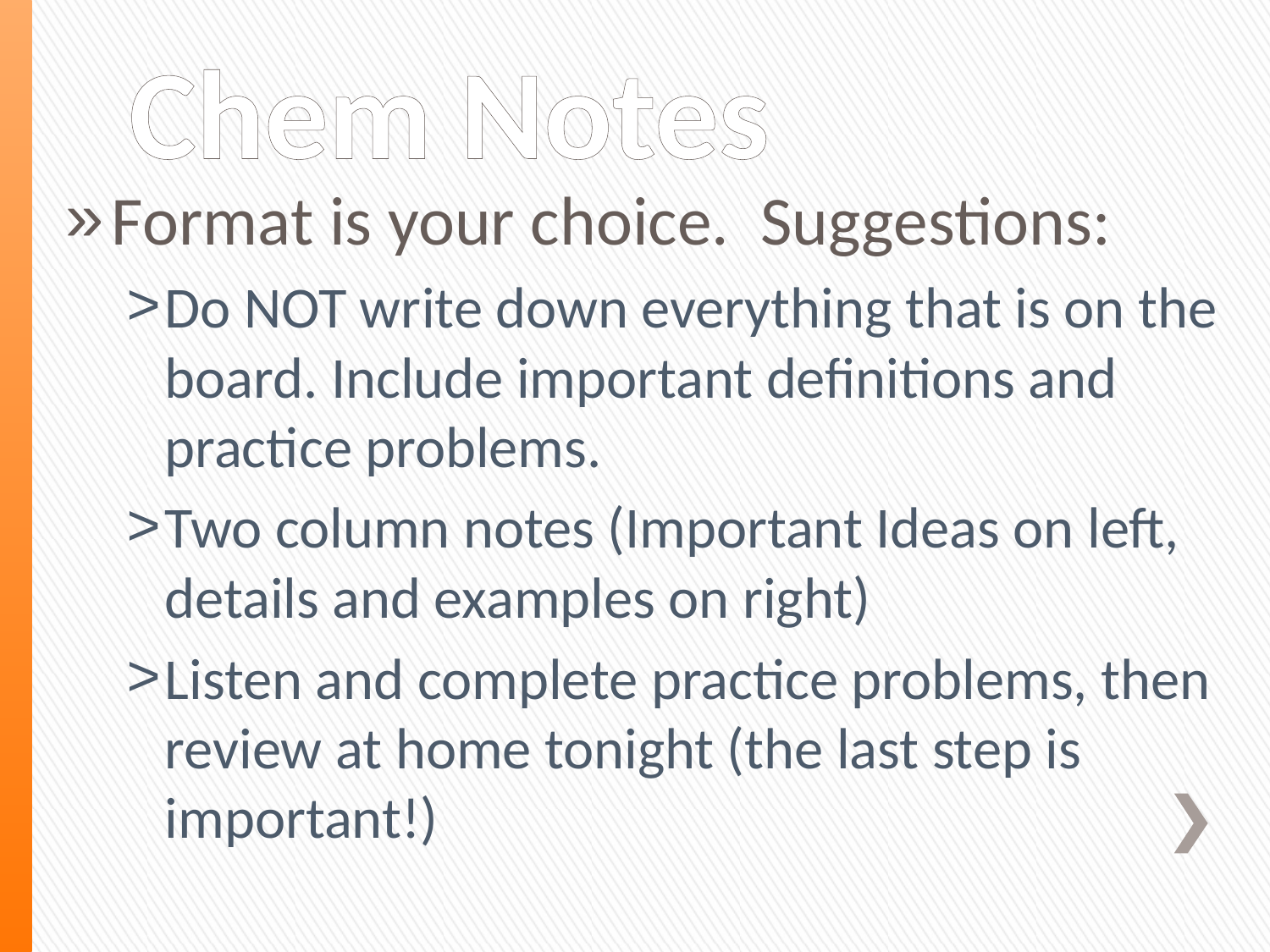

# Chem Notes
Format is your choice.  Suggestions:
Do NOT write down everything that is on the board. Include important definitions and practice problems.
Two column notes (Important Ideas on left, details and examples on right)
Listen and complete practice problems, then review at home tonight (the last step is important!)